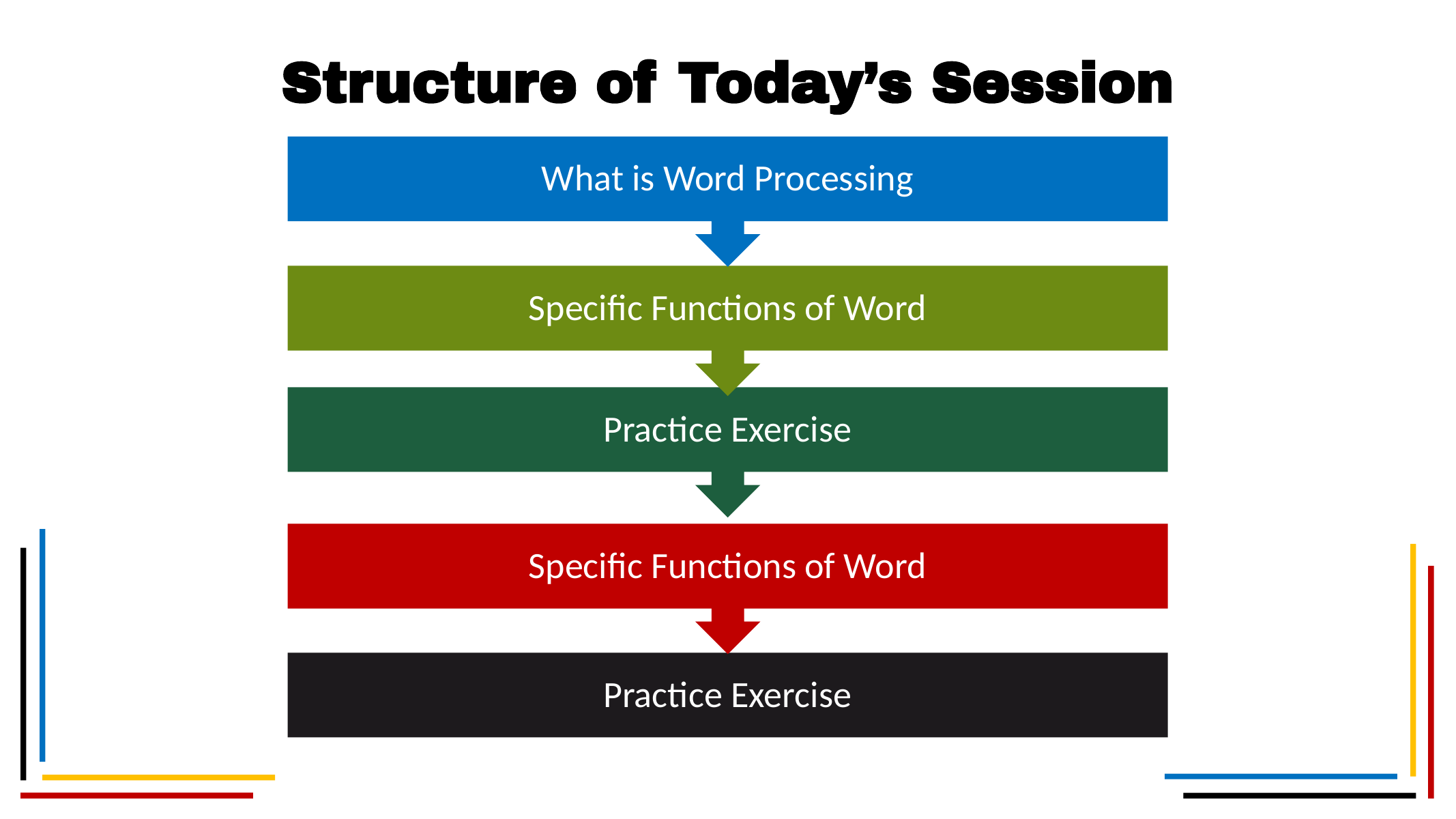

# Structure of Today’s Session
Practice Exercise
Specific Functions of Word
Practice Exercise
Specific Functions of Word
What is Word Processing